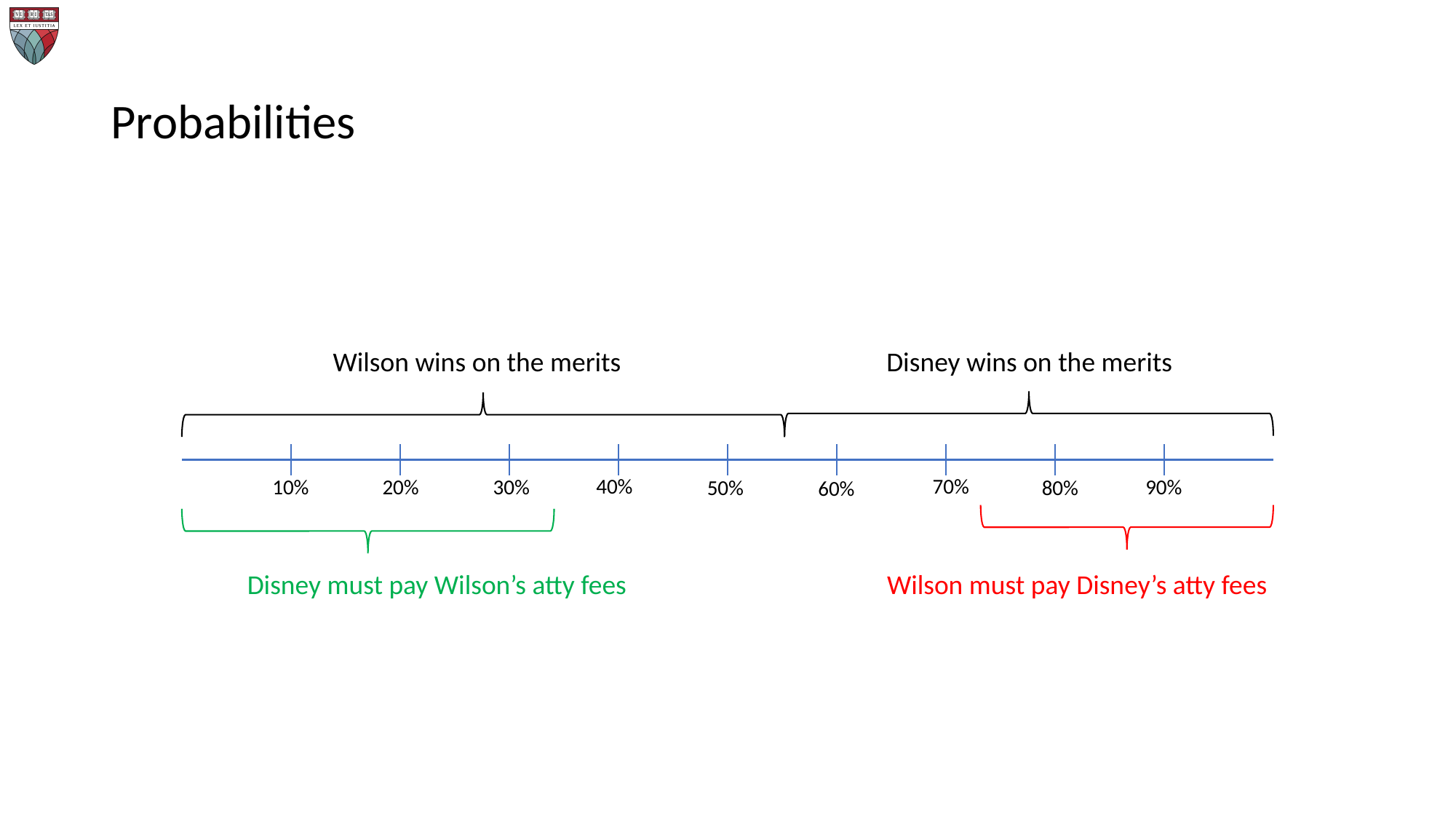

# Probabilities

Wilson wins on the merits
Disney wins on the merits

40%
70%
90%
30%
10%
20%
50%
80%
60%
Disney must pay Wilson’s atty fees
Wilson must pay Disney’s atty fees